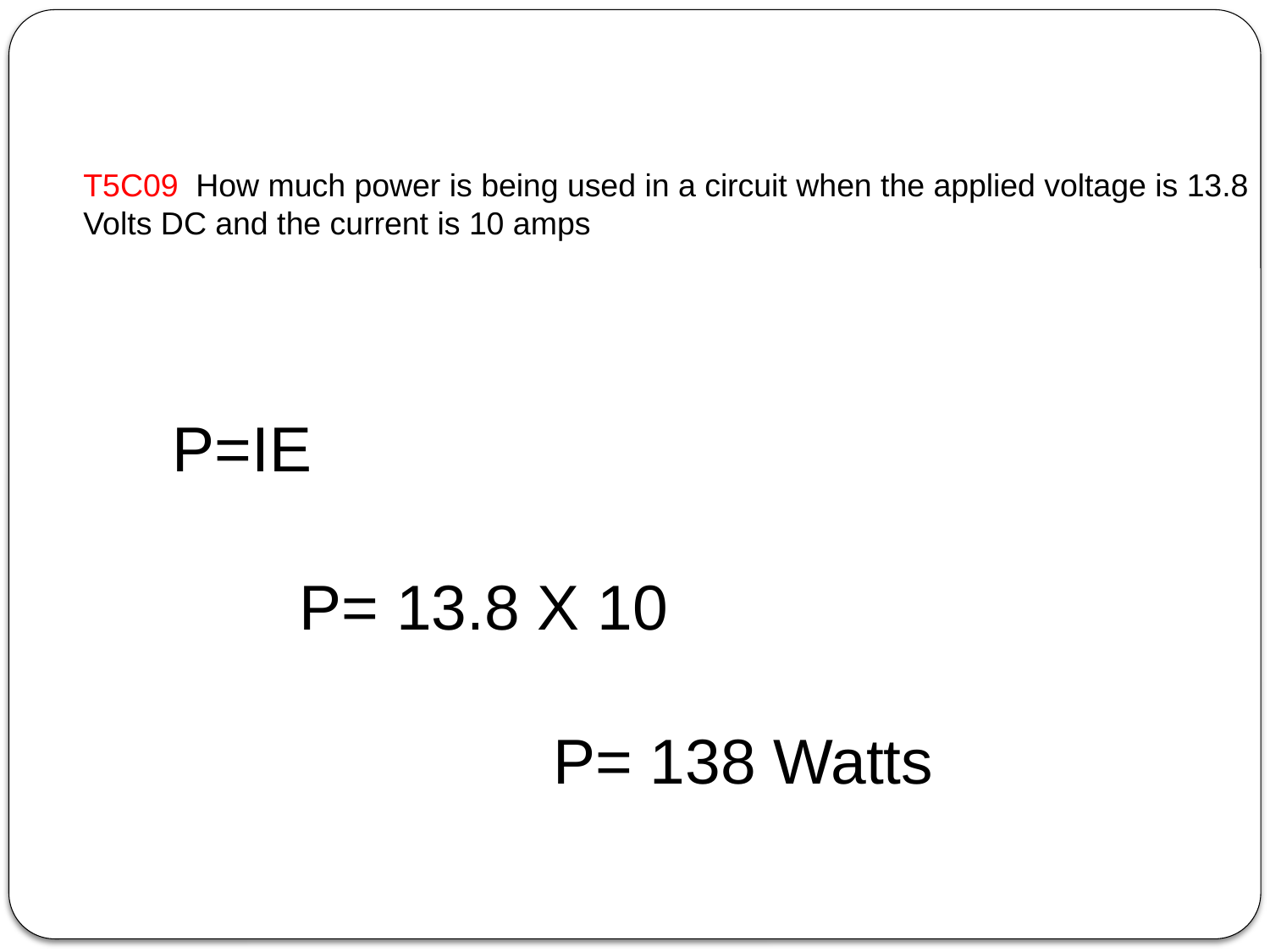

T5C09  How much power is being used in a circuit when the applied voltage is 13.8
Volts DC and the current is 10 amps
P=IE
P= 13.8 X 10
P= 138 Watts